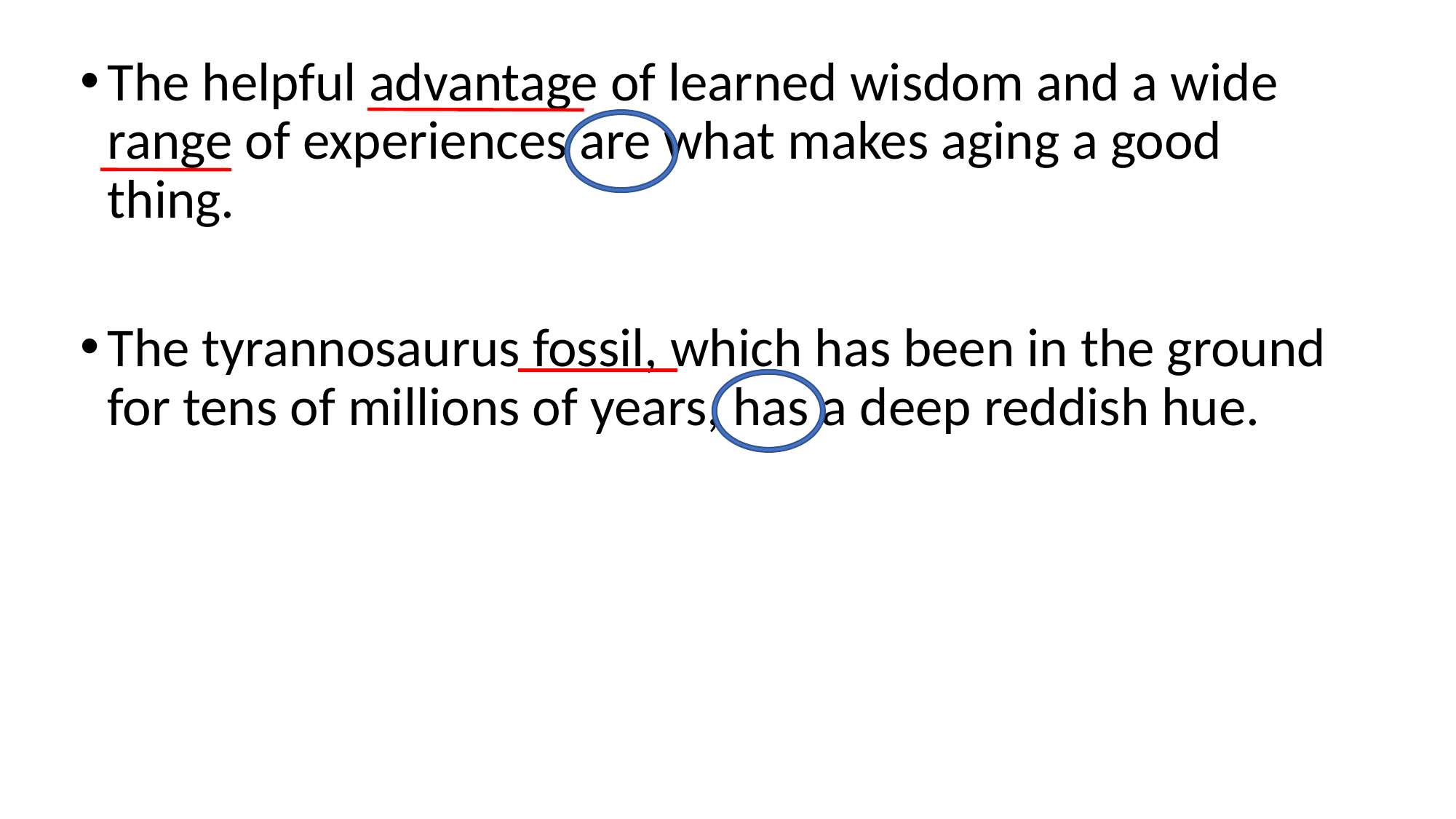

The helpful advantage of learned wisdom and a wide range of experiences are what makes aging a good thing.

The tyrannosaurus fossil, which has been in the ground for tens of millions of years, has a deep reddish hue.